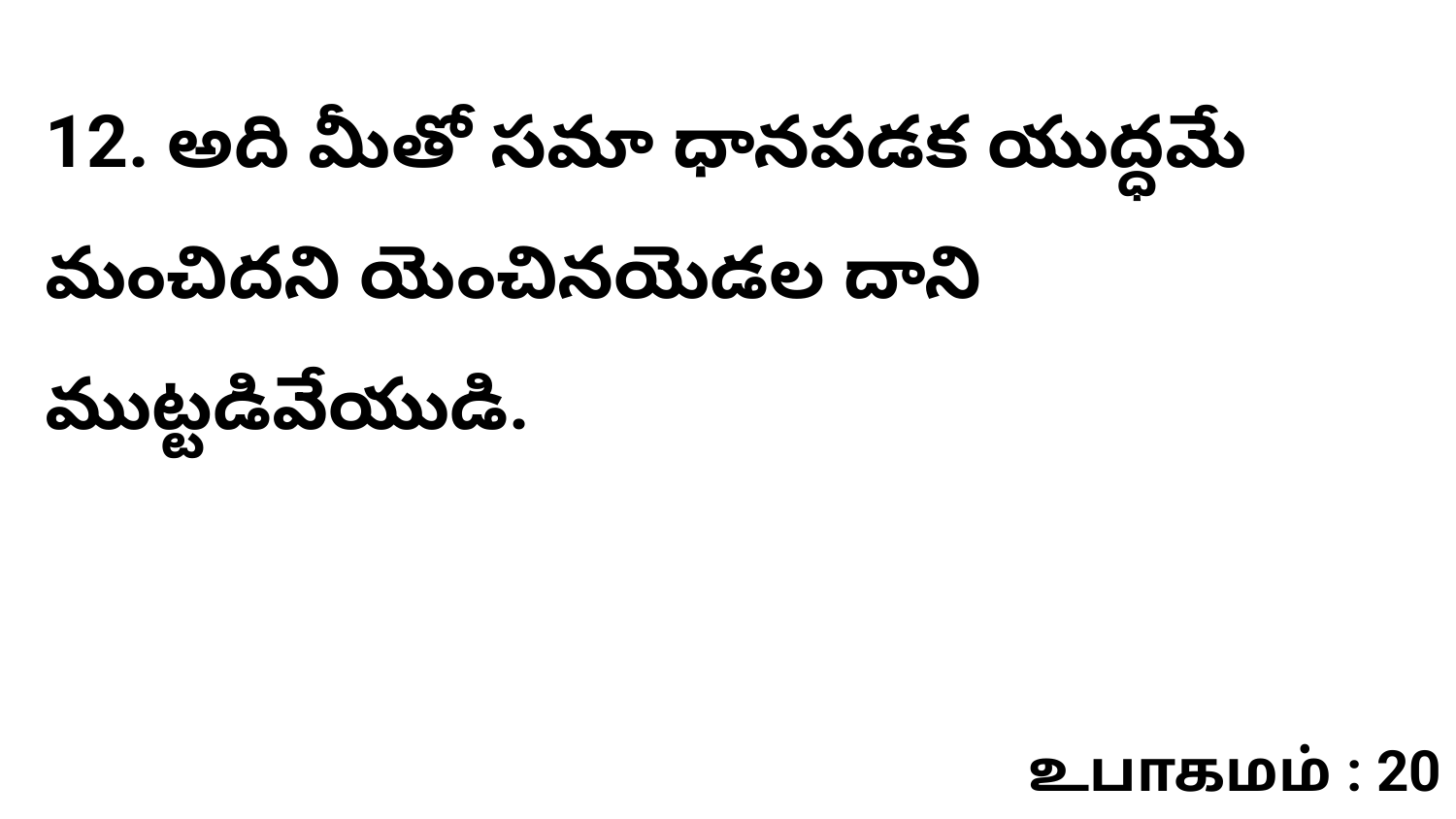

12. అది మీతో సమా ధానపడక యుద్ధమే మంచిదని యెంచినయెడల దాని ముట్టడివేయుడి.
உபாகமம் : 20